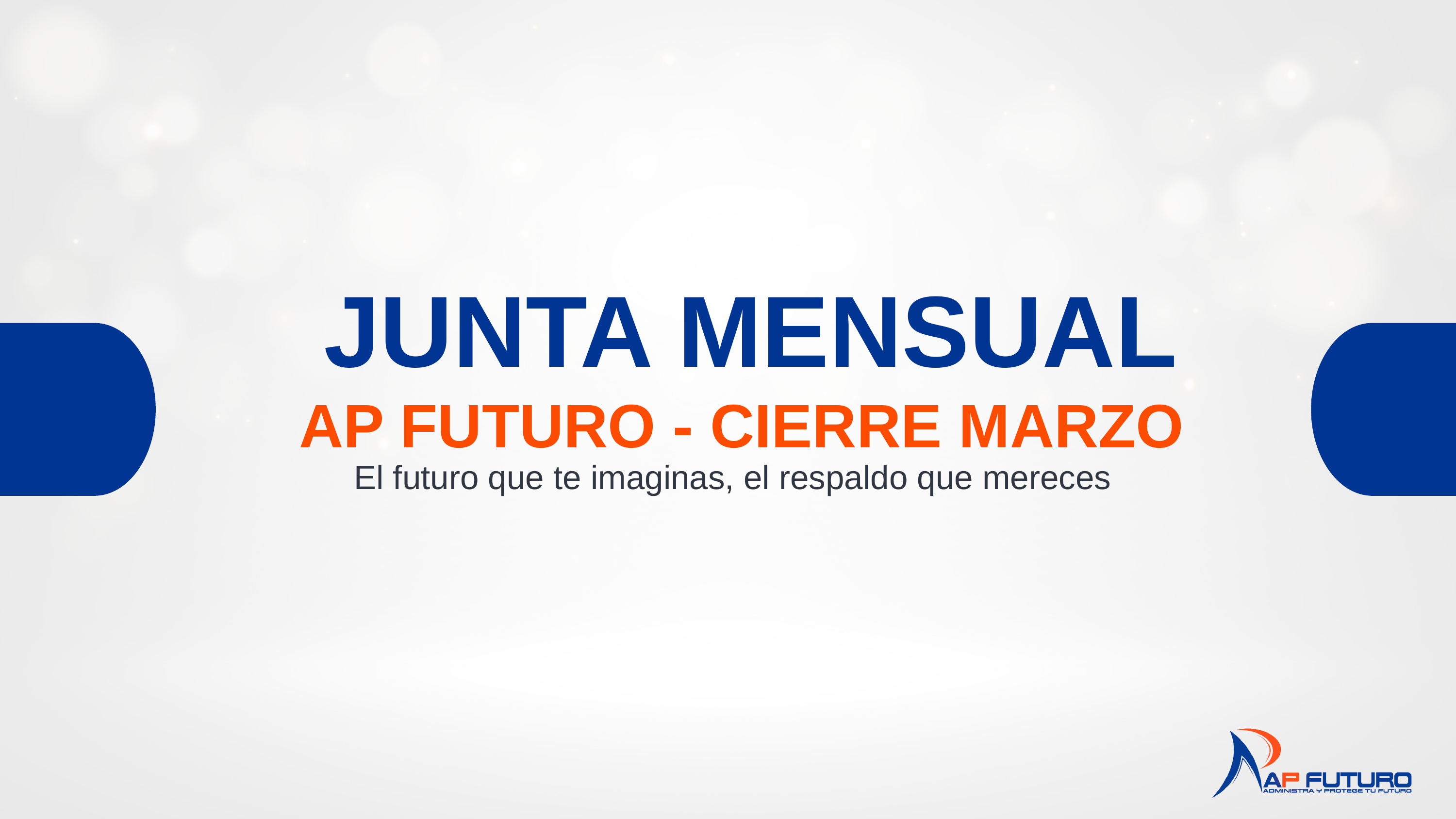

JUNTA MENSUAL

AP FUTURO - CIERRE MARZO
El futuro que te imaginas, el respaldo que mereces